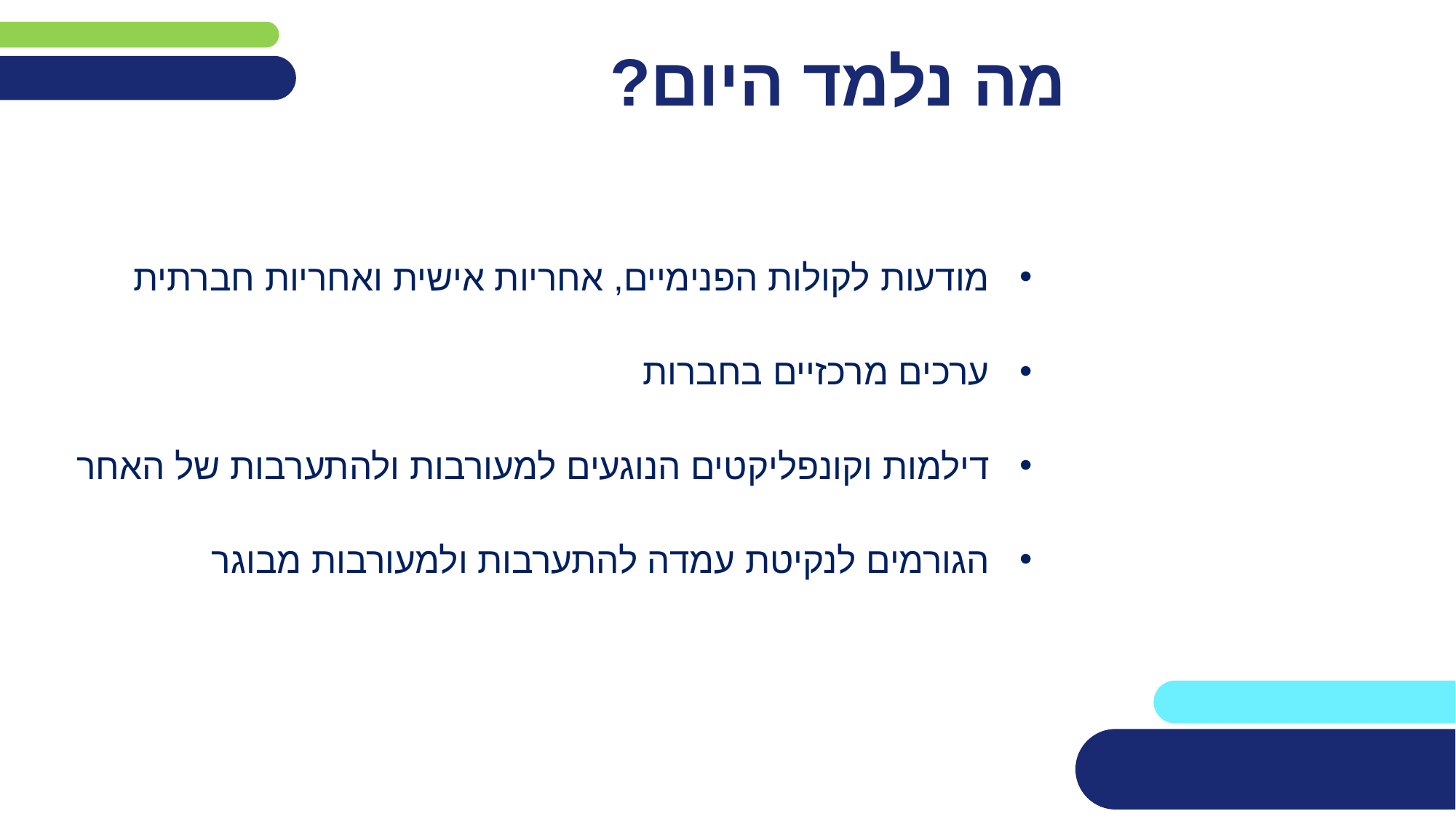

# מה נלמד היום?
מודעות לקולות הפנימיים, אחריות אישית ואחריות חברתית
ערכים מרכזיים בחברות
דילמות וקונפליקטים הנוגעים למעורבות ולהתערבות של האחר
הגורמים לנקיטת עמדה להתערבות ולמעורבות מבוגר